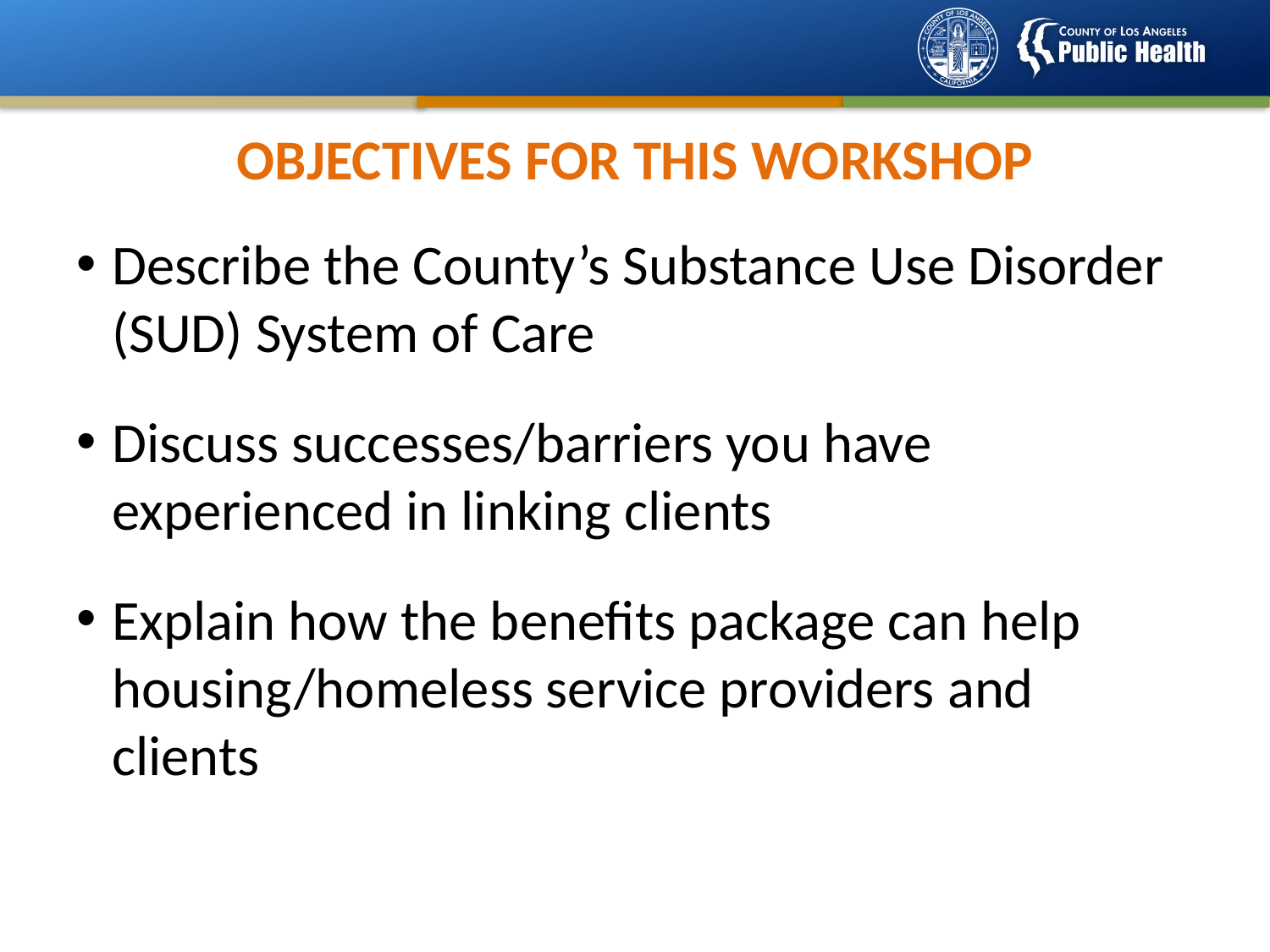

# OBJECTIVES FOR THIS WORKSHOP
Describe the County’s Substance Use Disorder (SUD) System of Care
Discuss successes/barriers you have experienced in linking clients
Explain how the benefits package can help housing/homeless service providers and clients